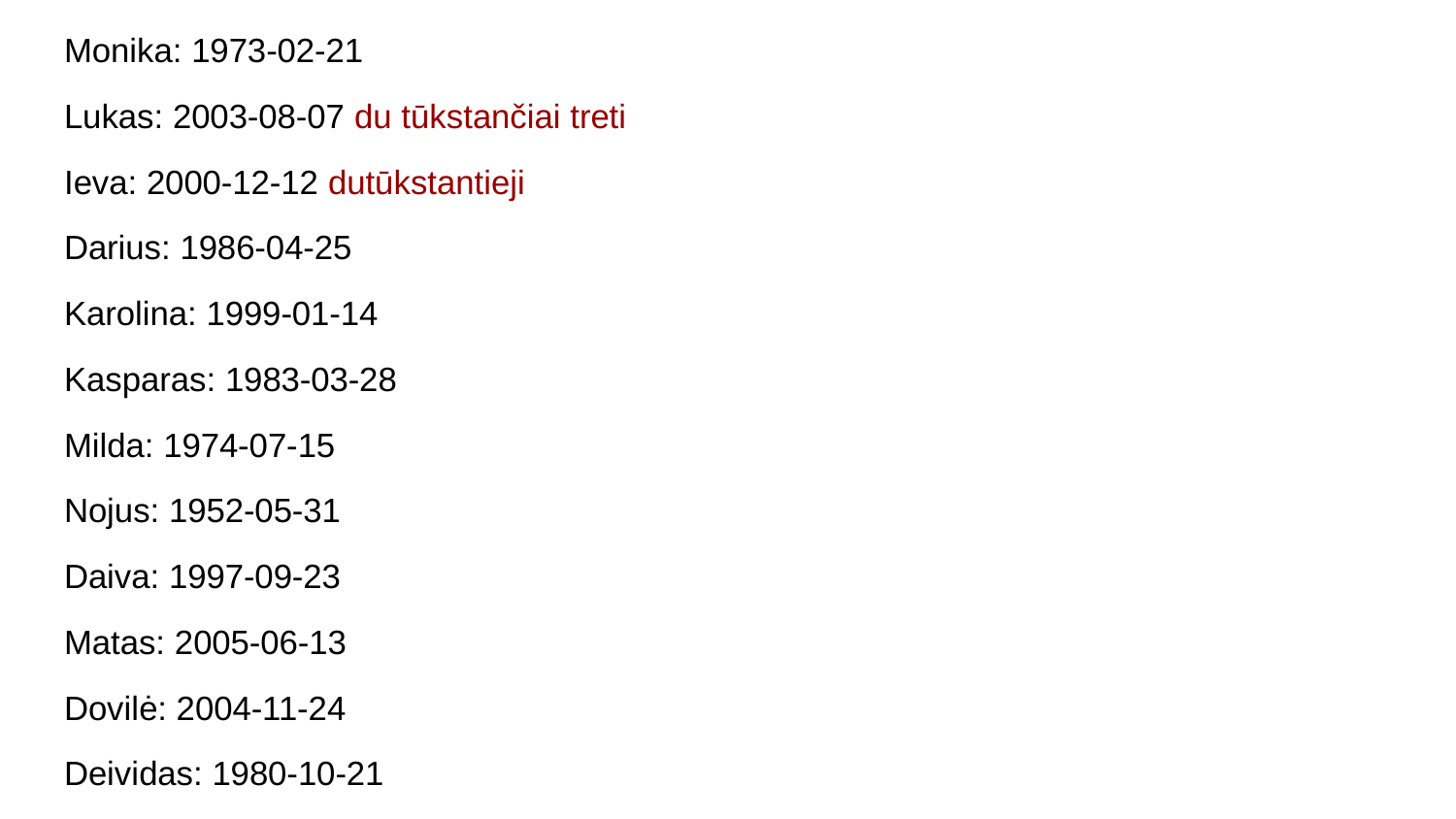

Monika: 1973-02-21
Lukas: 2003-08-07 du tūkstančiai treti
Ieva: 2000-12-12 dutūkstantieji
Darius: 1986-04-25
Karolina: 1999-01-14
Kasparas: 1983-03-28
Milda: 1974-07-15
Nojus: 1952-05-31
Daiva: 1997-09-23
Matas: 2005-06-13
Dovilė: 2004-11-24
Deividas: 1980-10-21